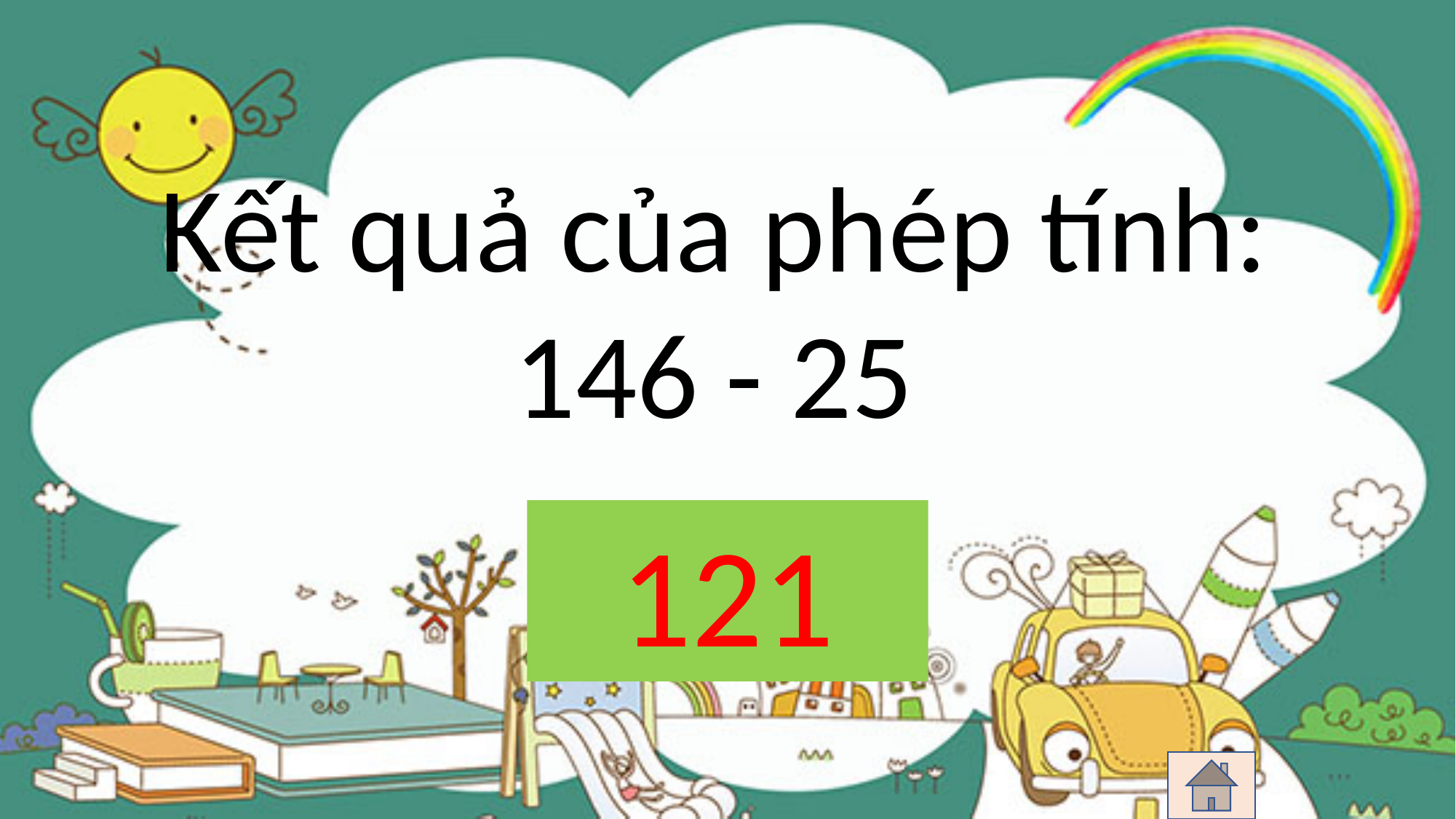

Kết quả của phép tính:
146 - 25
121